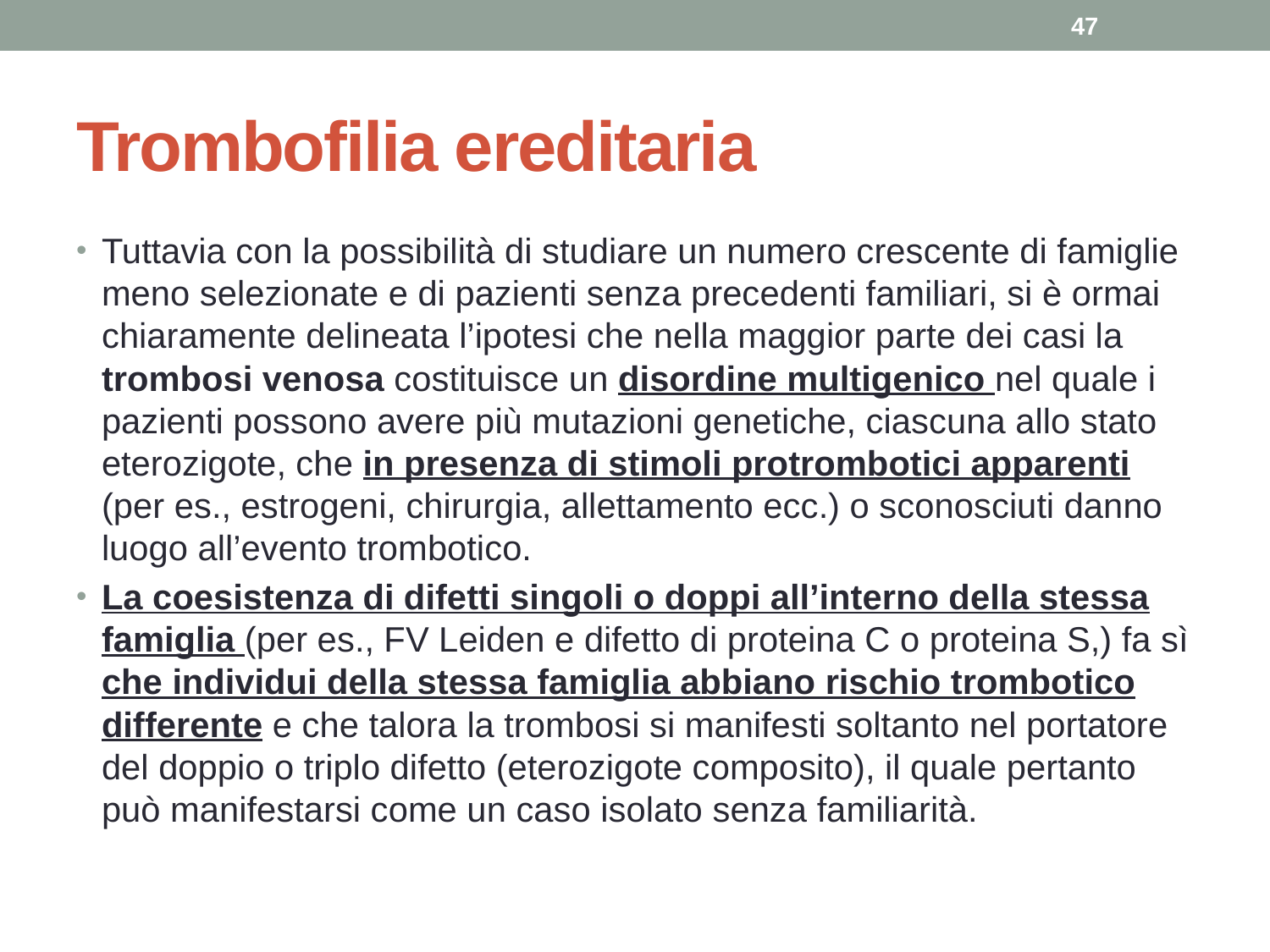

47
# Trombofilia ereditaria
Tuttavia con la possibilità di studiare un numero crescente di famiglie meno selezionate e di pazienti senza precedenti familiari, si è ormai chiaramente delineata l’ipotesi che nella maggior parte dei casi la trombosi venosa costituisce un disordine multigenico nel quale i pazienti possono avere più mutazioni genetiche, ciascuna allo stato eterozigote, che in presenza di stimoli protrombotici apparenti (per es., estrogeni, chirurgia, allettamento ecc.) o sconosciuti danno luogo all’evento trombotico.
La coesistenza di difetti singoli o doppi all’interno della stessa famiglia (per es., FV Leiden e difetto di proteina C o proteina S,) fa sì che individui della stessa famiglia abbiano rischio trombotico differente e che talora la trombosi si manifesti soltanto nel portatore del doppio o triplo difetto (eterozigote composito), il quale pertanto può manifestarsi come un caso isolato senza familiarità.